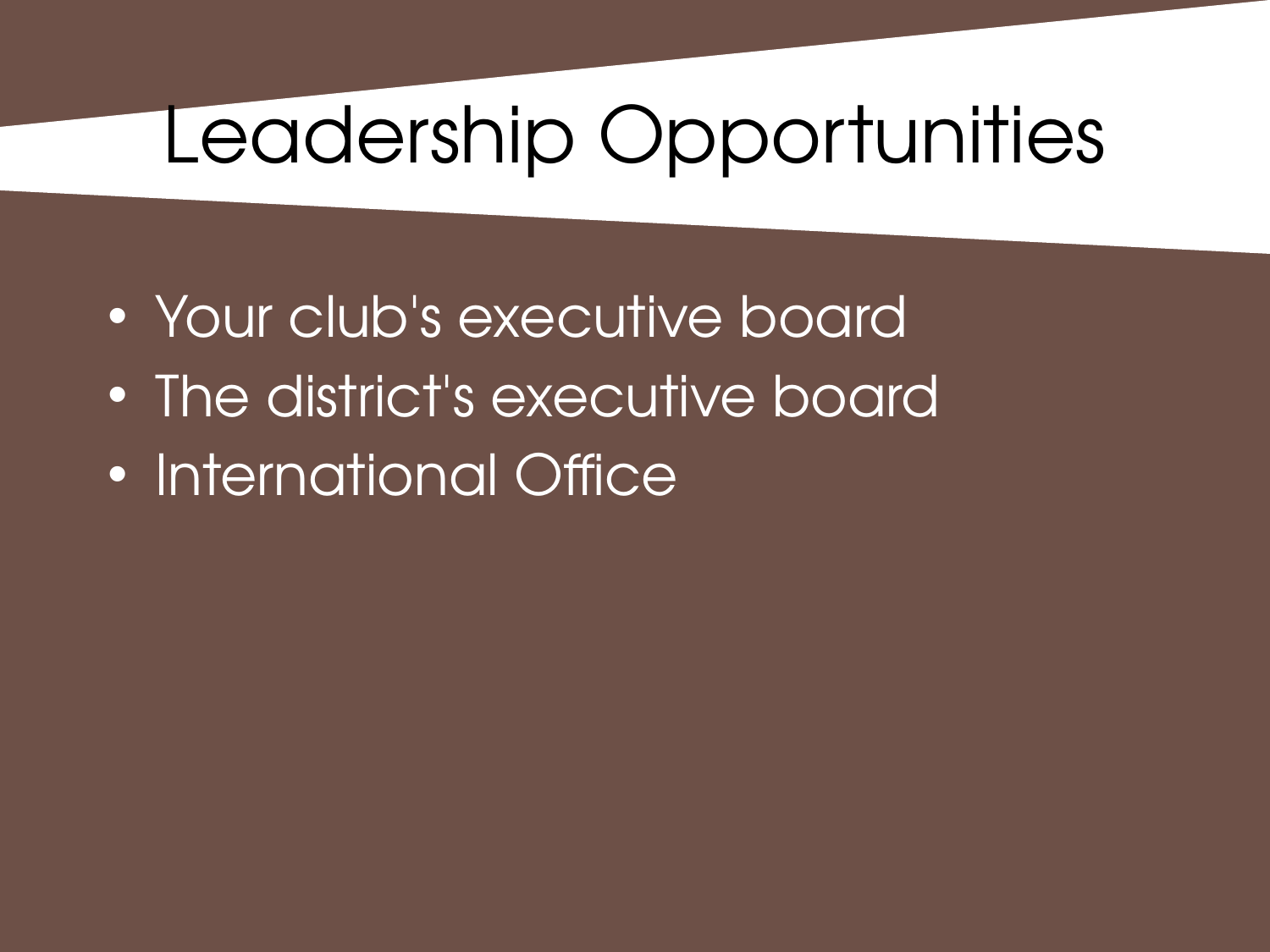

# Leadership Opportunities
Your club's executive board
The district's executive board
International Office